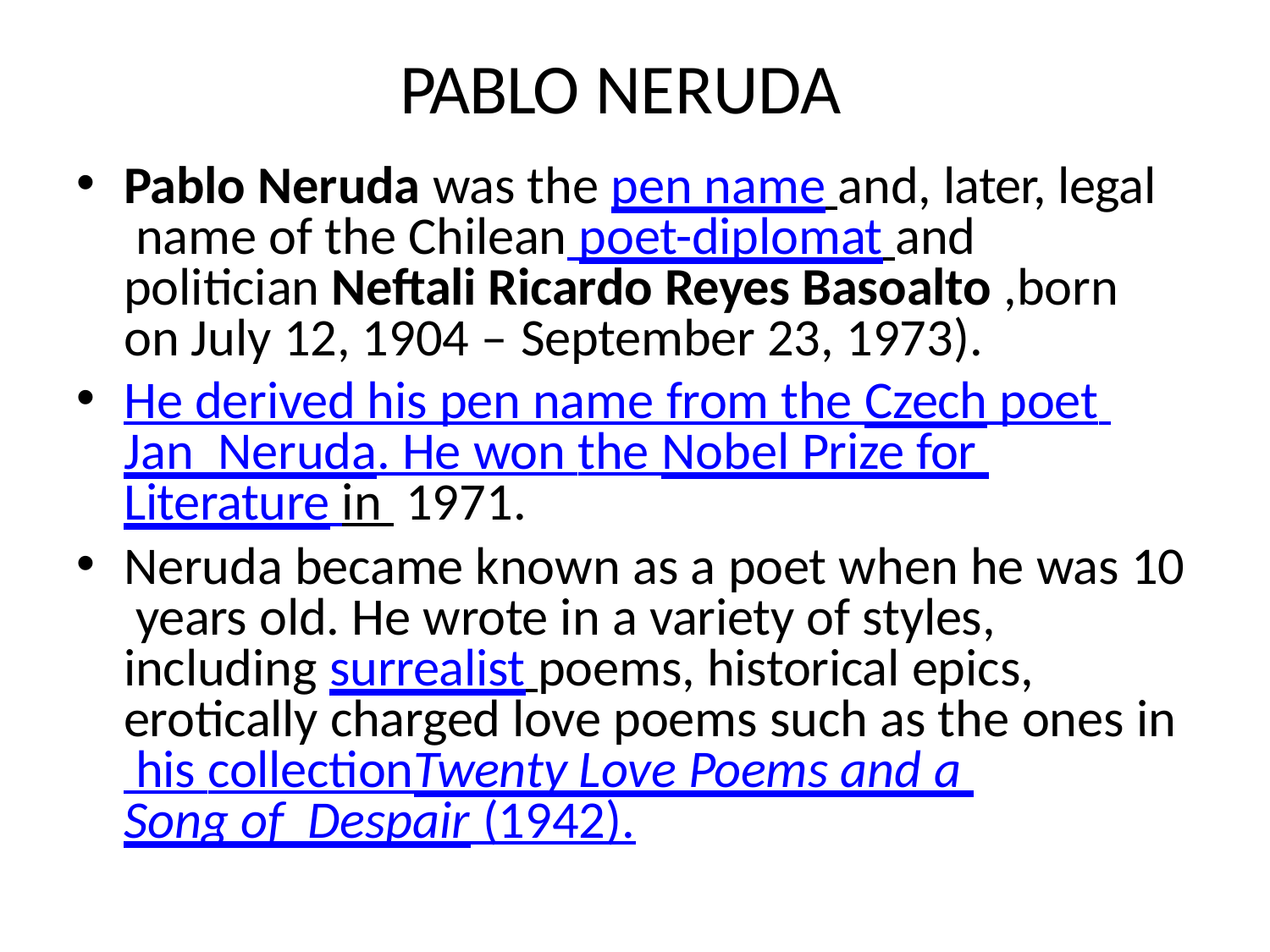

# PABLO NERUDA
Pablo Neruda was the pen name and, later, legal  name of the Chilean poet-diplomat and  politician Neftali Ricardo Reyes Basoalto ,born  on July 12, 1904 – September 23, 1973).
He derived his pen name from the Czech poet Jan  Neruda. He won the Nobel Prize for Literature in  1971.
Neruda became known as a poet when he was 10  years old. He wrote in a variety of styles,  including surrealist poems, historical epics,  erotically charged love poems such as the ones in  his collectionTwenty Love Poems and a Song of  Despair (1942).